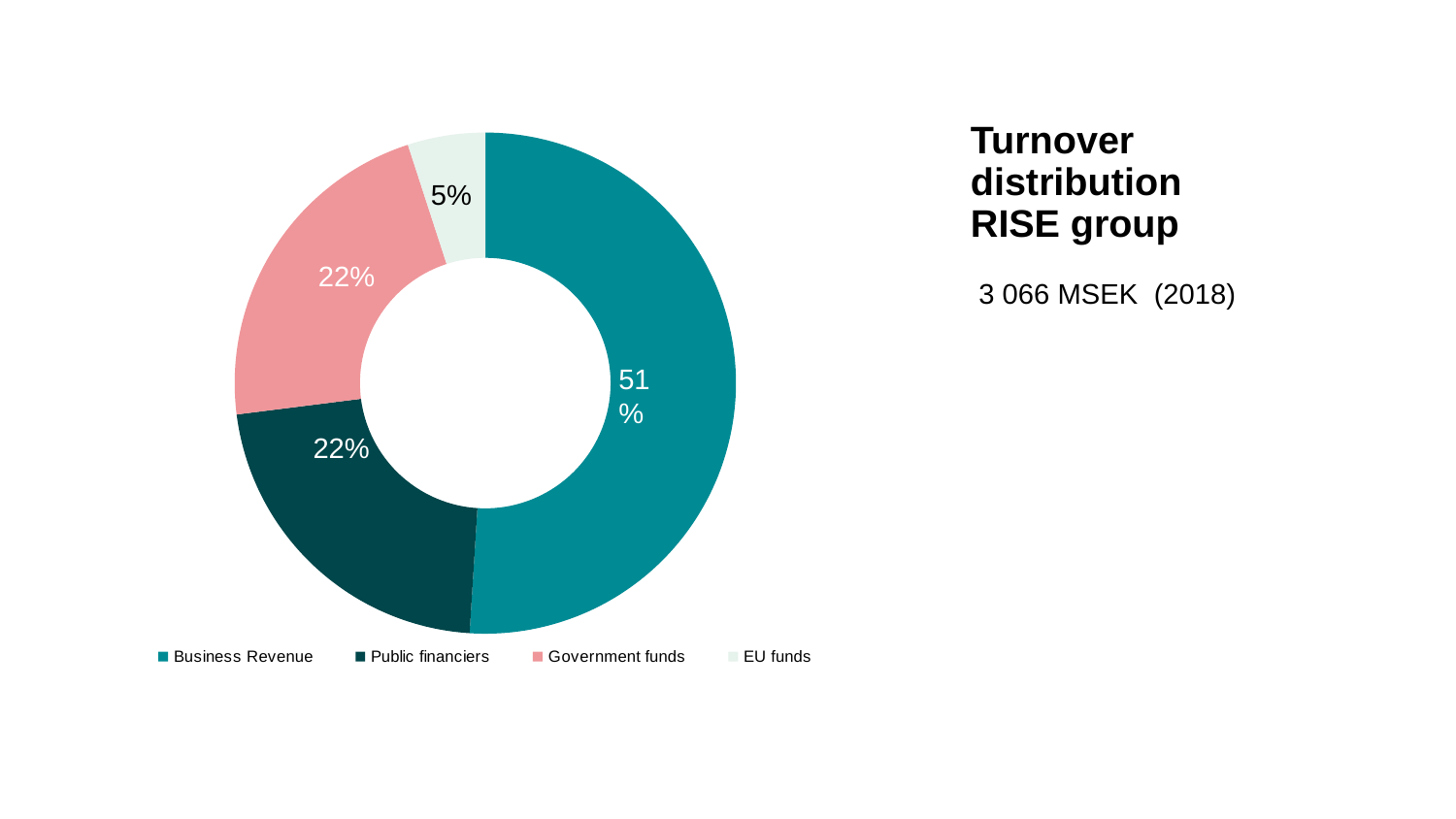

### Chart

| Category | Sales |
|---|---|
| Business Revenue | 0.51 |
| Public financiers | 0.22 |
| Government funds | 0.22 |
| EU funds | 0.05 |
# Turnover distribution
RISE group
5%
22%
 3 066 MSEK  (2018)
51%
22%